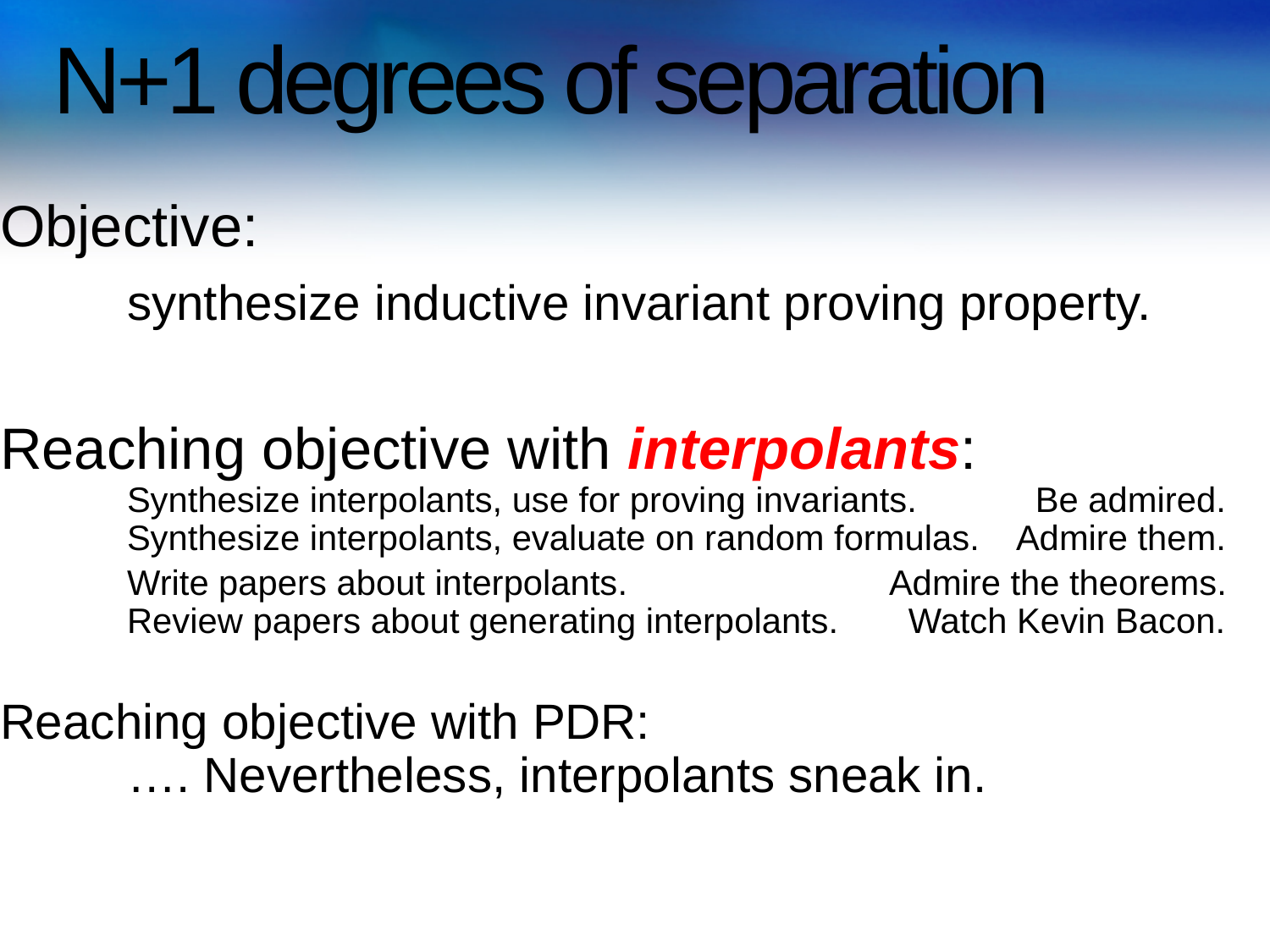

# N+1 degrees of separation
Objective:
	synthesize inductive invariant proving property.

Reaching objective with interpolants:
	Synthesize interpolants, use for proving invariants.	  Be admired.
	Synthesize interpolants, evaluate on random formulas. 	Admire them.
	Write papers about interpolants. 		Admire the theorems.
	Review papers about generating interpolants. 	  Watch Kevin Bacon.

Reaching objective with PDR:
	…. Nevertheless, interpolants sneak in.